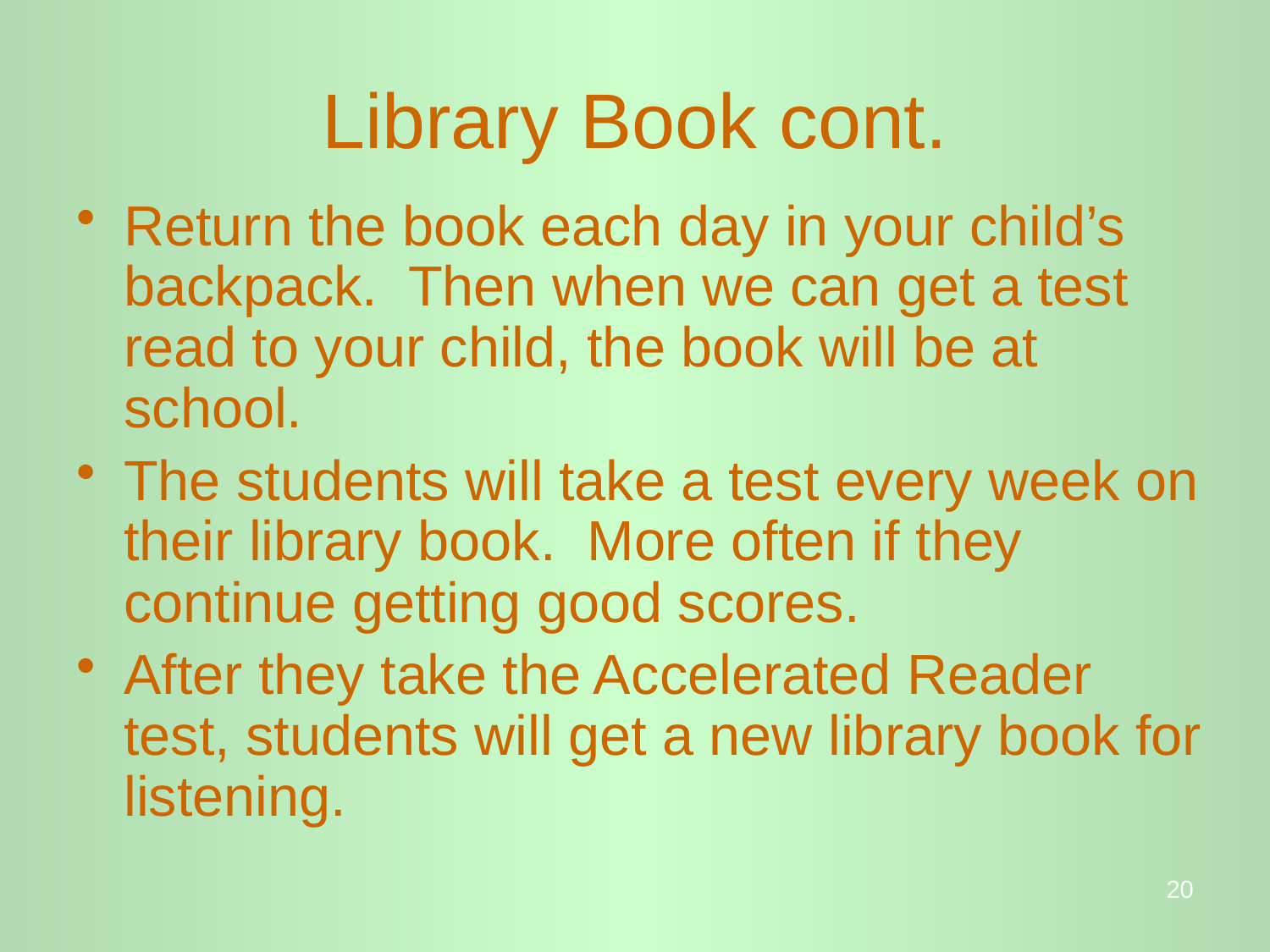

# Library Book cont.
Return the book each day in your child’s backpack.  Then when we can get a test read to your child, the book will be at school.
The students will take a test every week on their library book.  More often if they continue getting good scores.
After they take the Accelerated Reader test, students will get a new library book for listening.
20